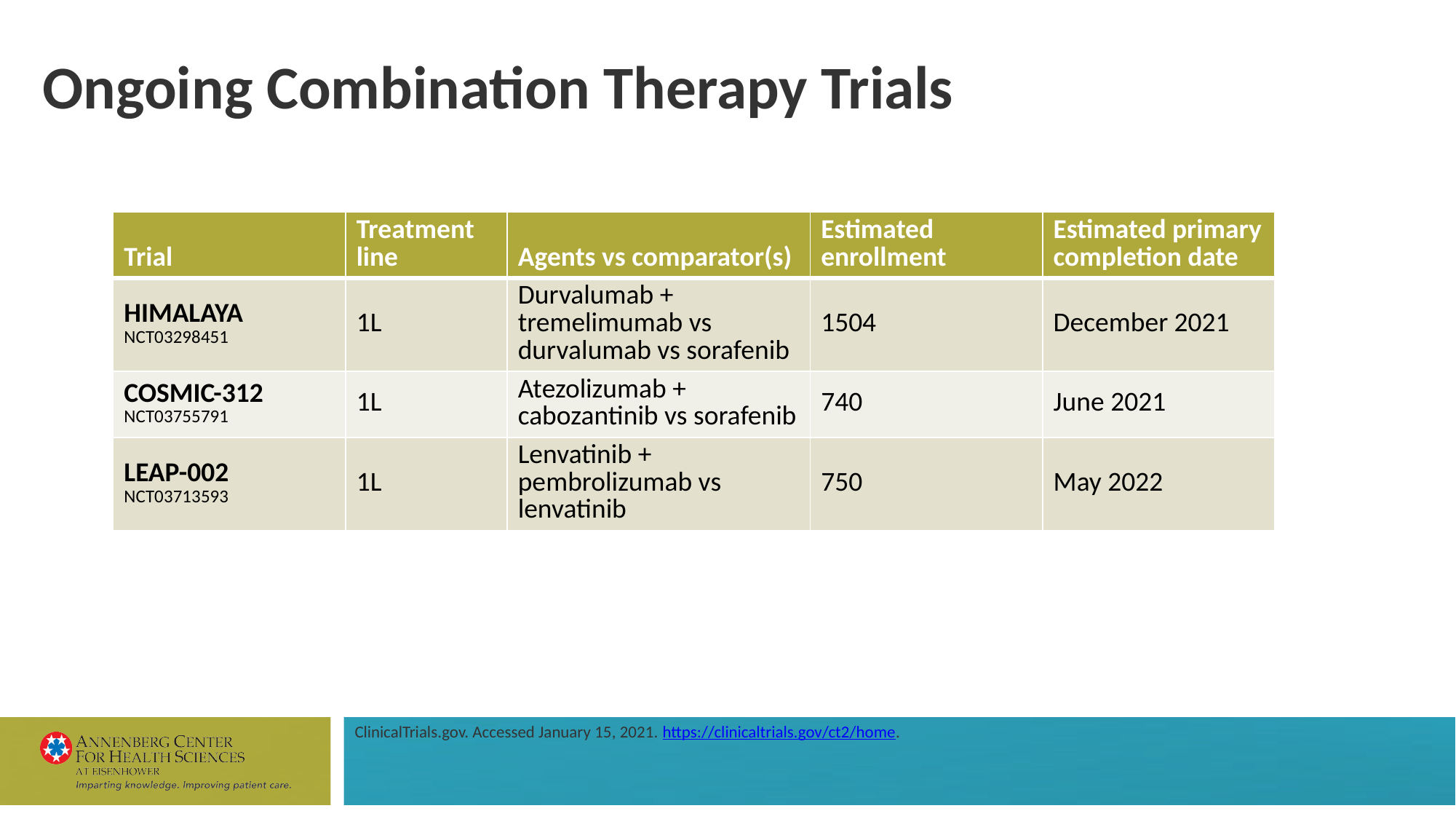

# Ongoing Combination Therapy Trials
| Trial | Treatment line | Agents vs comparator(s) | Estimated enrollment | Estimated primary completion date |
| --- | --- | --- | --- | --- |
| HIMALAYA NCT03298451 | 1L | Durvalumab + tremelimumab vs durvalumab vs sorafenib | 1504 | December 2021 |
| COSMIC-312 NCT03755791 | 1L | Atezolizumab + cabozantinib vs sorafenib | 740 | June 2021 |
| LEAP-002 NCT03713593 | 1L | Lenvatinib + pembrolizumab vs lenvatinib | 750 | May 2022 |
ClinicalTrials.gov. Accessed January 15, 2021. https://clinicaltrials.gov/ct2/home.